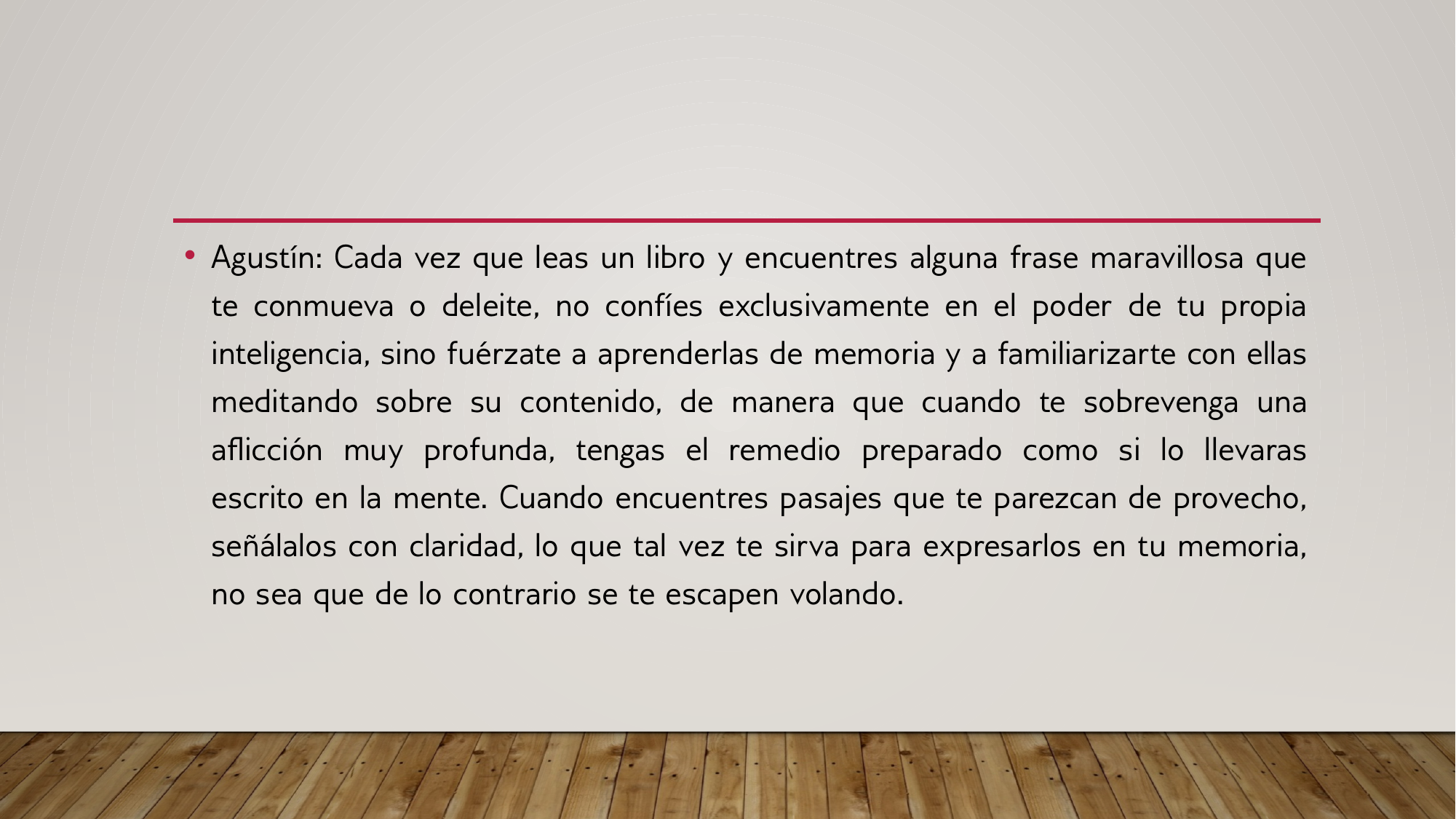

#
Agustín: Cada vez que leas un libro y encuentres alguna frase maravillosa que te conmueva o deleite, no confíes exclusivamente en el poder de tu propia inteligencia, sino fuérzate a aprenderlas de memoria y a familiarizarte con ellas meditando sobre su contenido, de manera que cuando te sobrevenga una aflicción muy profunda, tengas el remedio preparado como si lo llevaras escrito en la mente. Cuando encuentres pasajes que te parezcan de provecho, señálalos con claridad, lo que tal vez te sirva para expresarlos en tu memoria, no sea que de lo contrario se te escapen volando.